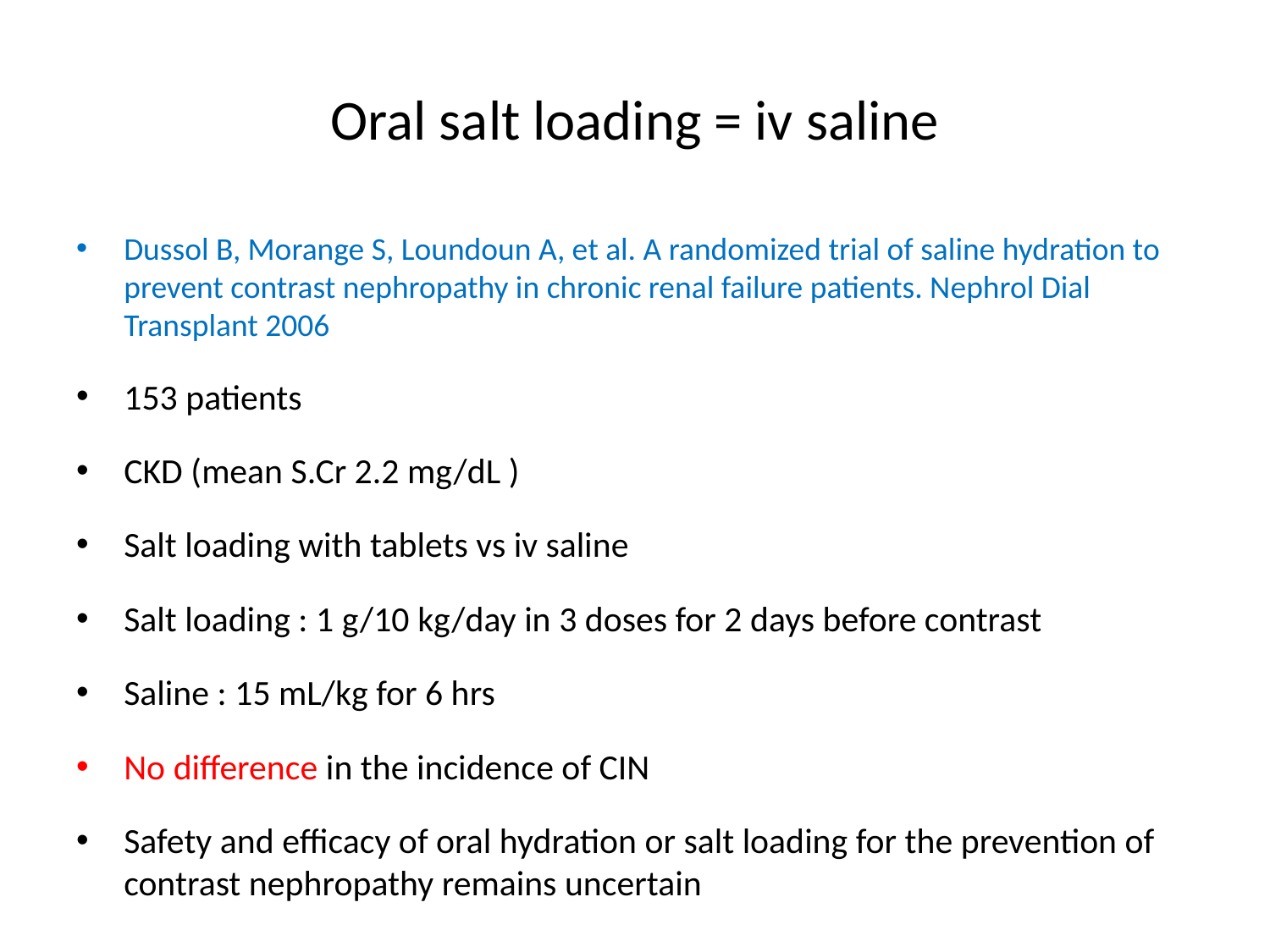

# Oral salt loading = iv saline
Dussol B, Morange S, Loundoun A, et al. A randomized trial of saline hydration to prevent contrast nephropathy in chronic renal failure patients. Nephrol Dial Transplant 2006

153 patients

CKD (mean S.Cr 2.2 mg/dL )

Salt loading with tablets vs iv saline

Salt loading : 1 g/10 kg/day in 3 doses for 2 days before contrast

Saline : 15 mL/kg for 6 hrs

No difference in the incidence of CIN

Safety and efficacy of oral hydration or salt loading for the prevention of contrast nephropathy remains uncertain